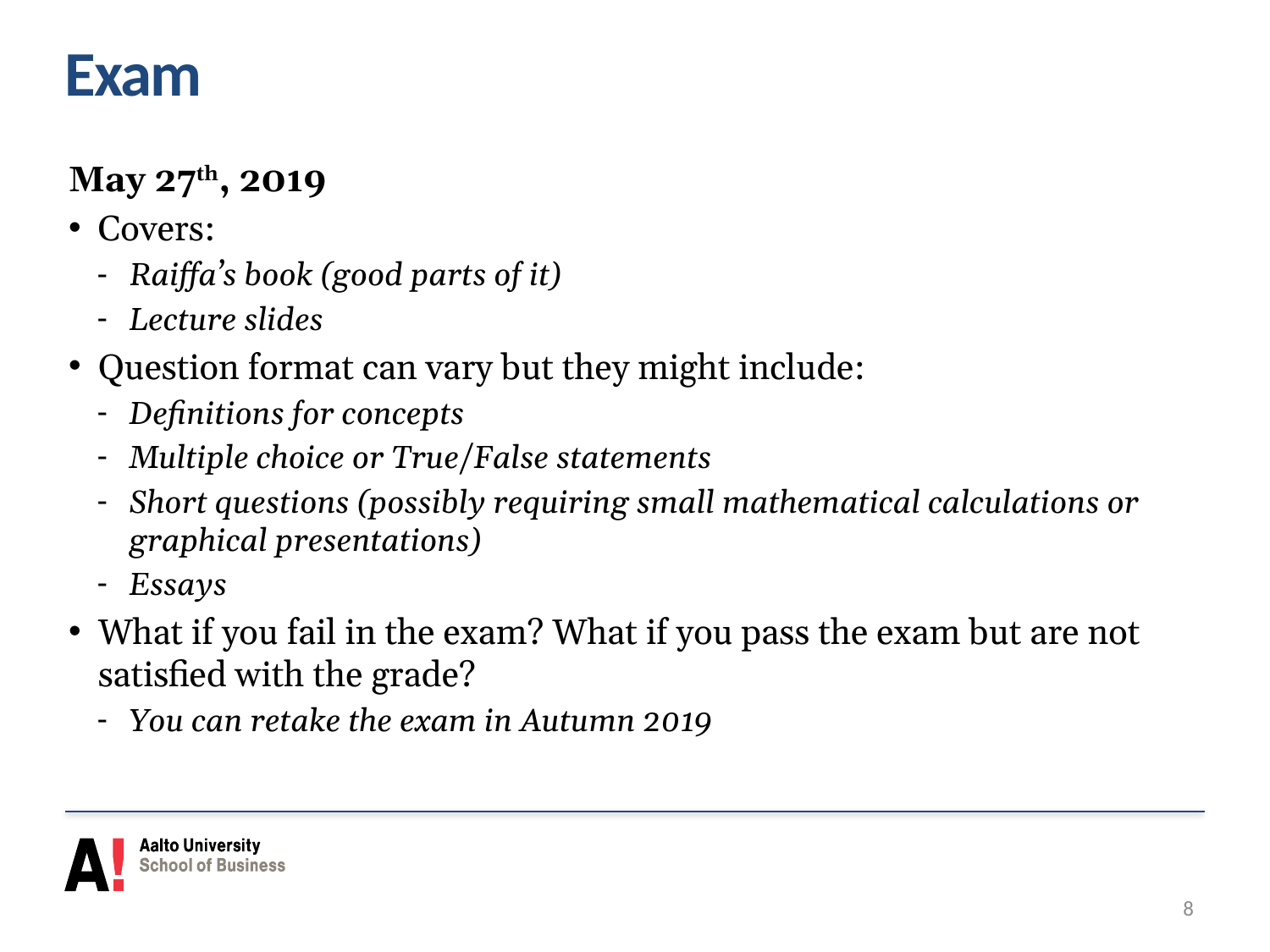

# Exam
May 27th, 2019
Covers:
Raiffa’s book (good parts of it)
Lecture slides
Question format can vary but they might include:
Definitions for concepts
Multiple choice or True/False statements
Short questions (possibly requiring small mathematical calculations or graphical presentations)
Essays
What if you fail in the exam? What if you pass the exam but are not satisfied with the grade?
You can retake the exam in Autumn 2019

8